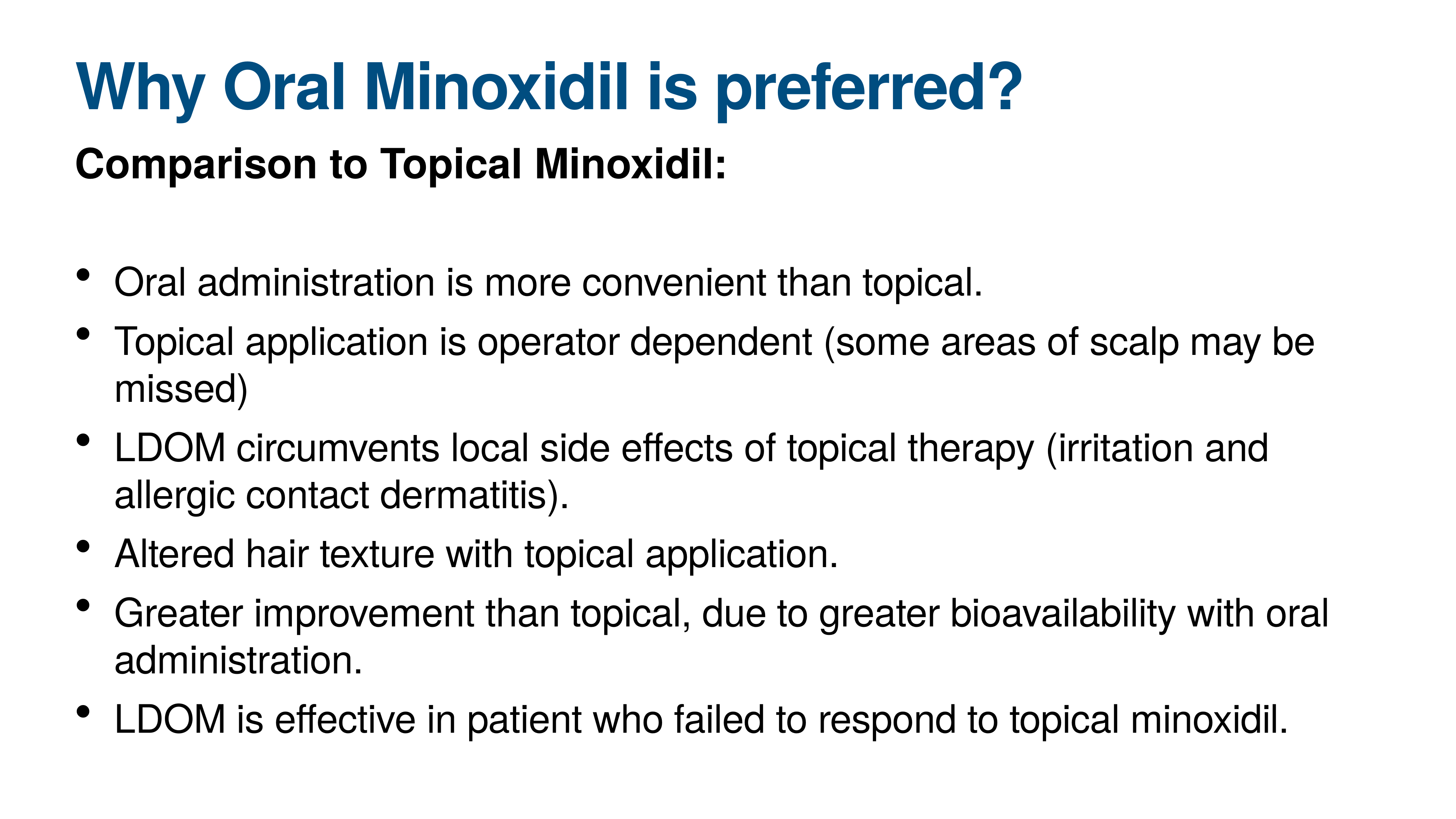

# Why Oral Minoxidil is preferred?
Comparison to Topical Minoxidil:
Oral administration is more convenient than topical.
Topical application is operator dependent (some areas of scalp may be missed)
LDOM circumvents local side effects of topical therapy (irritation and allergic contact dermatitis).
Altered hair texture with topical application.
Greater improvement than topical, due to greater bioavailability with oral administration.
LDOM is effective in patient who failed to respond to topical minoxidil.